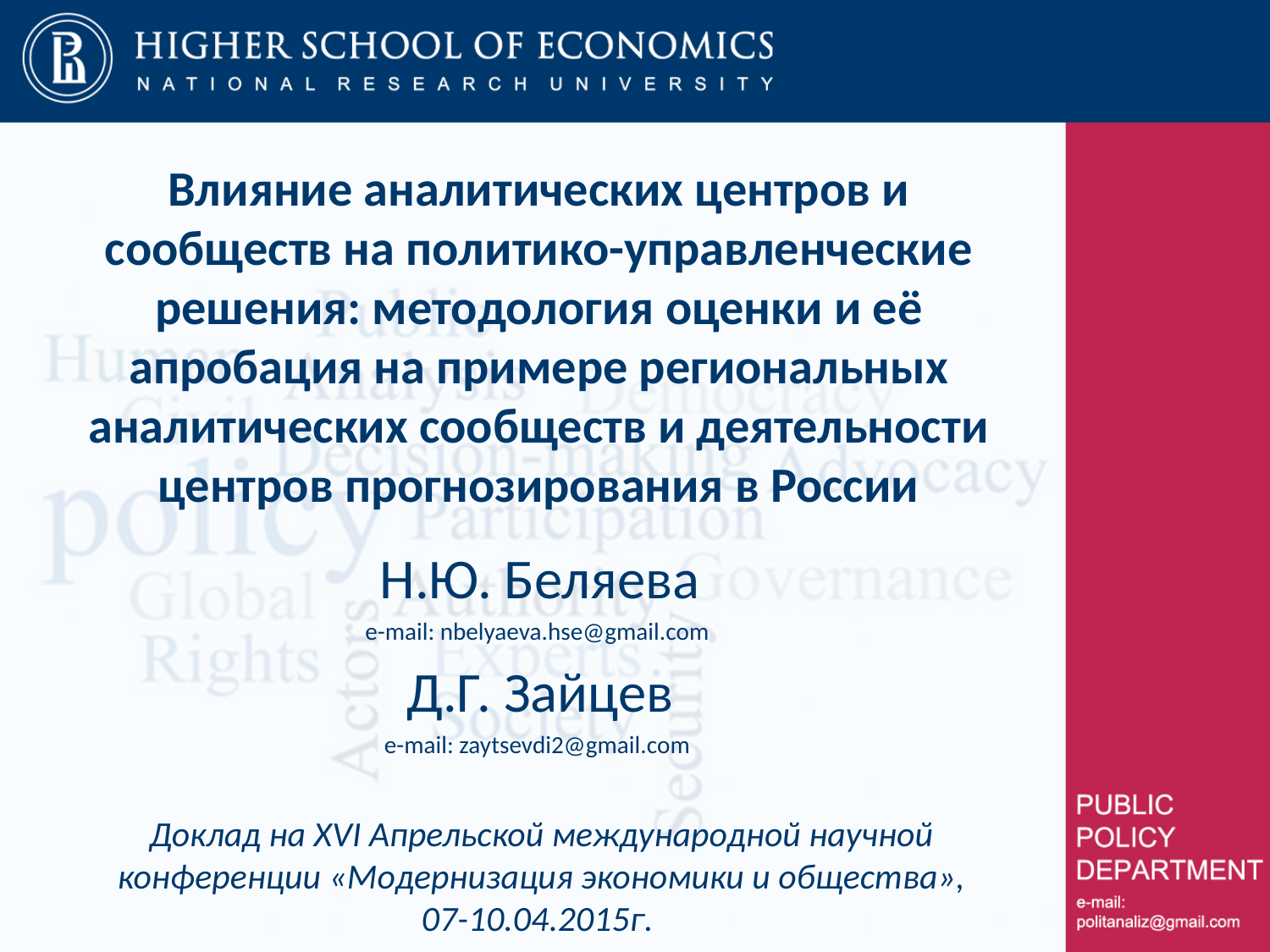

Влияние аналитических центров и сообществ на политико-управленческие решения: методология оценки и её апробация на примере региональных аналитических сообществ и деятельности центров прогнозирования в России
Н.Ю. Беляева
e-mail: nbelyaeva.hse@gmail.com
Д.Г. Зайцев
e-mail: zaytsevdi2@gmail.com
Доклад на XVI Апрельской международной научной конференции «Модернизация экономики и общества», 07-10.04.2015г.
Higher School of Economics , Moscow, 2012
www.hse.ru